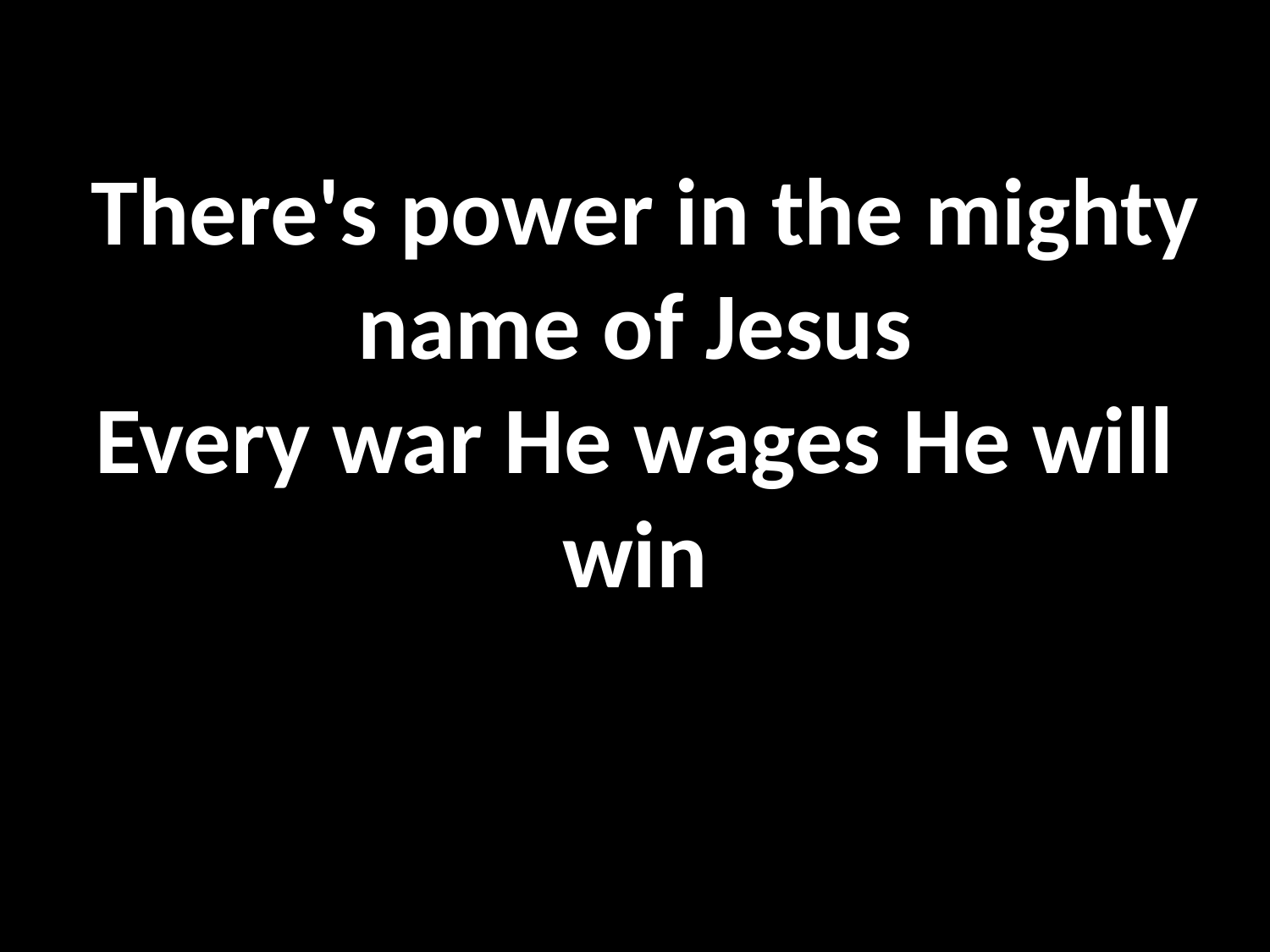

There's power in the mighty name of Jesus
Every war He wages He will win